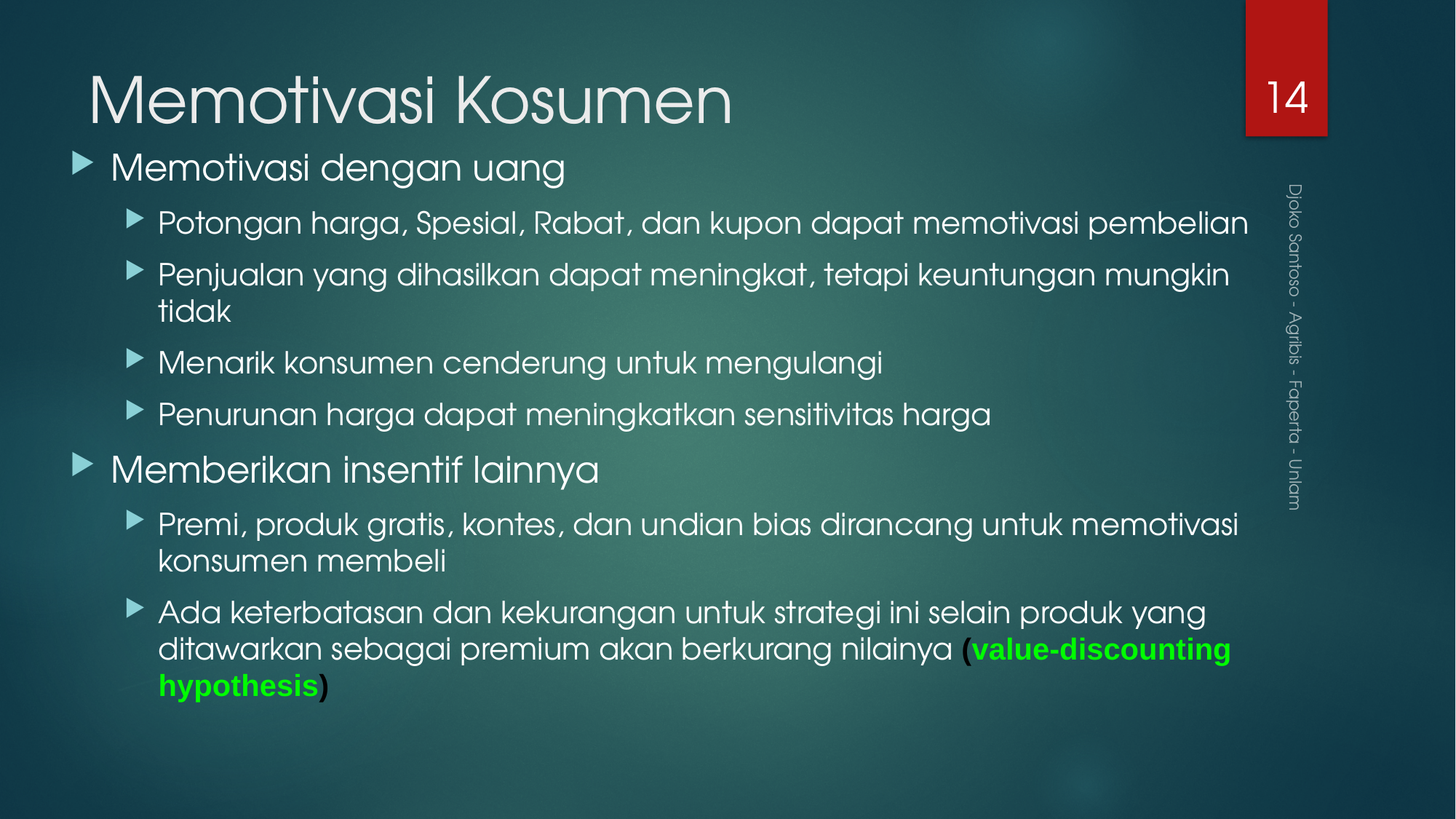

14
# Memotivasi Kosumen
Memotivasi dengan uang
Potongan harga, Spesial, Rabat, dan kupon dapat memotivasi pembelian
Penjualan yang dihasilkan dapat meningkat, tetapi keuntungan mungkin tidak
Menarik konsumen cenderung untuk mengulangi
Penurunan harga dapat meningkatkan sensitivitas harga
Memberikan insentif lainnya
Premi, produk gratis, kontes, dan undian bias dirancang untuk memotivasi konsumen membeli
Ada keterbatasan dan kekurangan untuk strategi ini selain produk yang ditawarkan sebagai premium akan berkurang nilainya (value-discounting hypothesis)
Djoko Santoso - Agribis - Faperta - Unlam